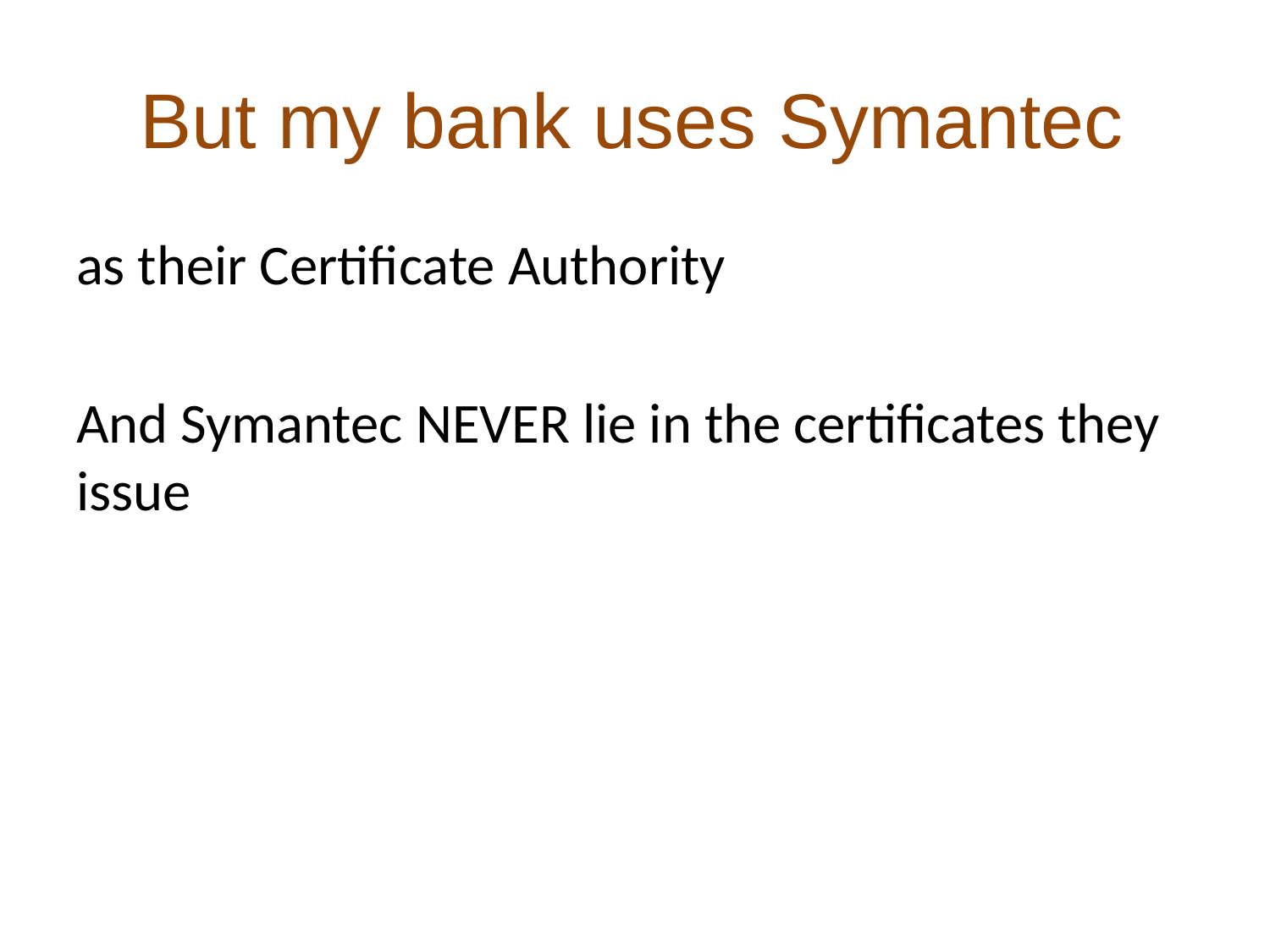

# But my bank uses Symantec
as their Certificate Authority

And Symantec NEVER lie in the certificates they issue